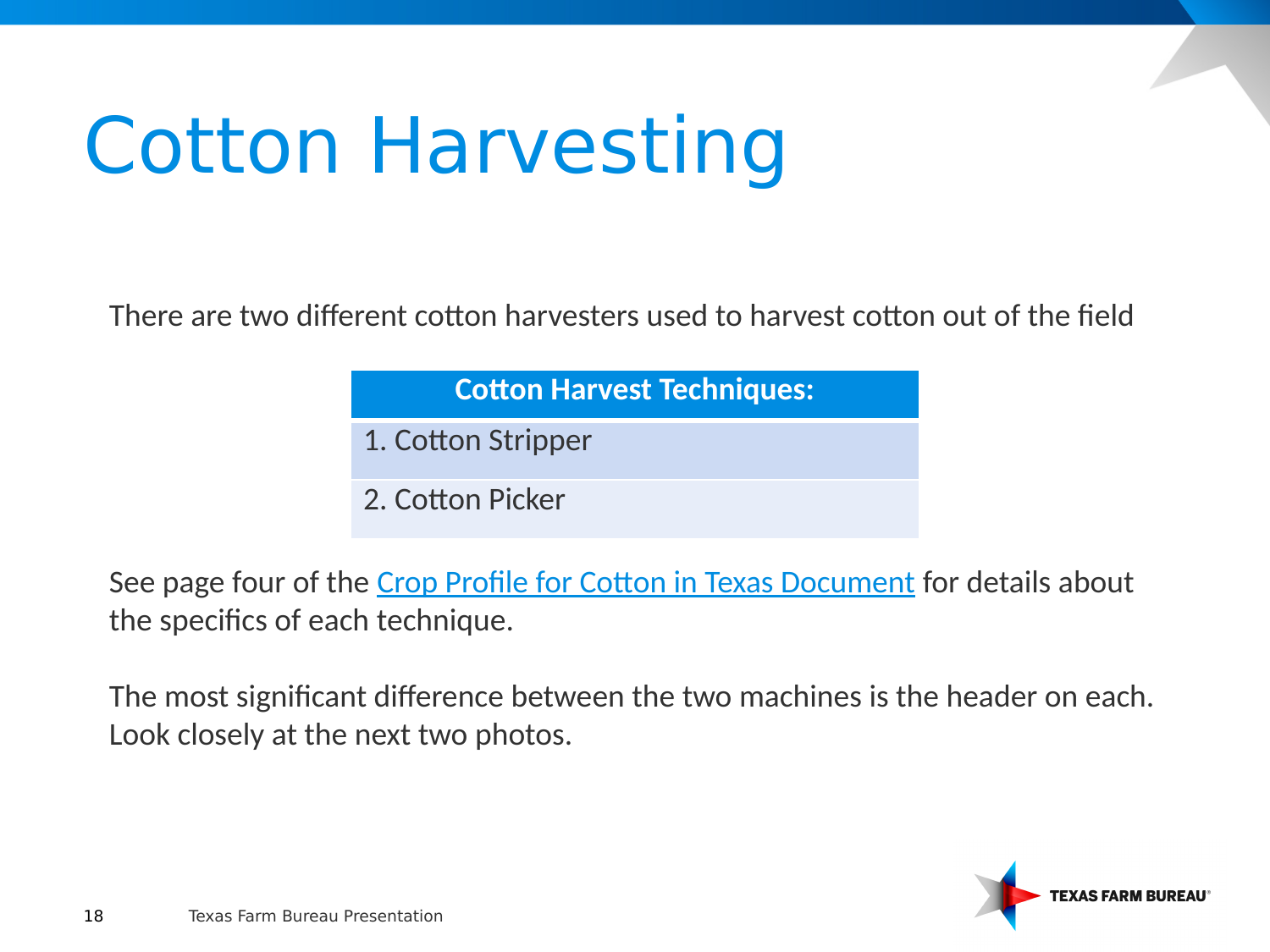

Cotton Harvesting
There are two different cotton harvesters used to harvest cotton out of the field

See page four of the Crop Profile for Cotton in Texas Document for details about the specifics of each technique.

The most significant difference between the two machines is the header on each. Look closely at the next two photos.

| Cotton Harvest Techniques: |
| --- |
| 1. Cotton Stripper |
| 2. Cotton Picker |
18
Texas Farm Bureau Presentation